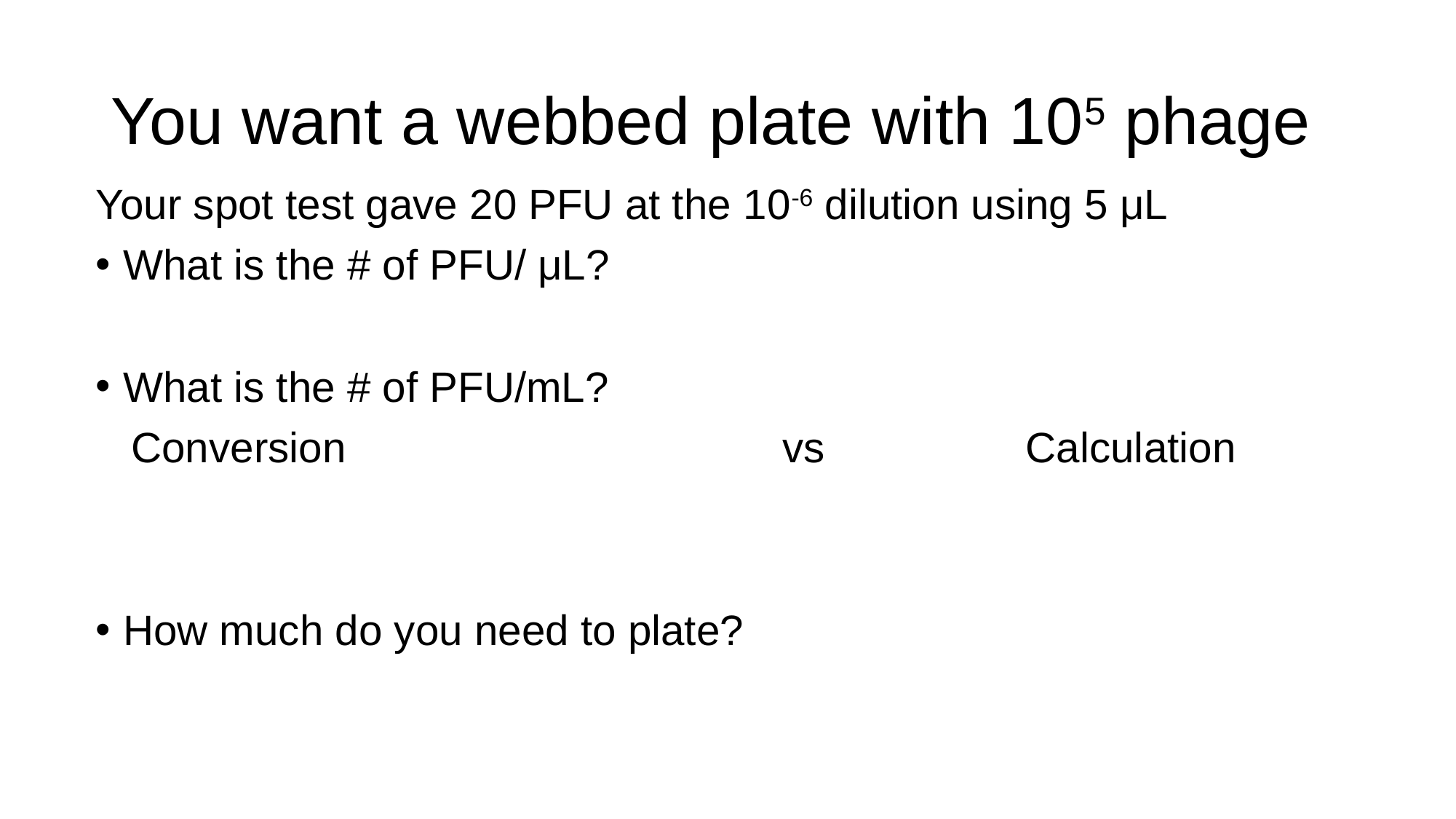

# You want a webbed plate with 105 phage
Your spot test gave 20 PFU at the 10-6 dilution using 5 μL
What is the # of PFU/ μL?

What is the # of PFU/mL?
   Conversion                                     vs                 Calculation

How much do you need to plate?